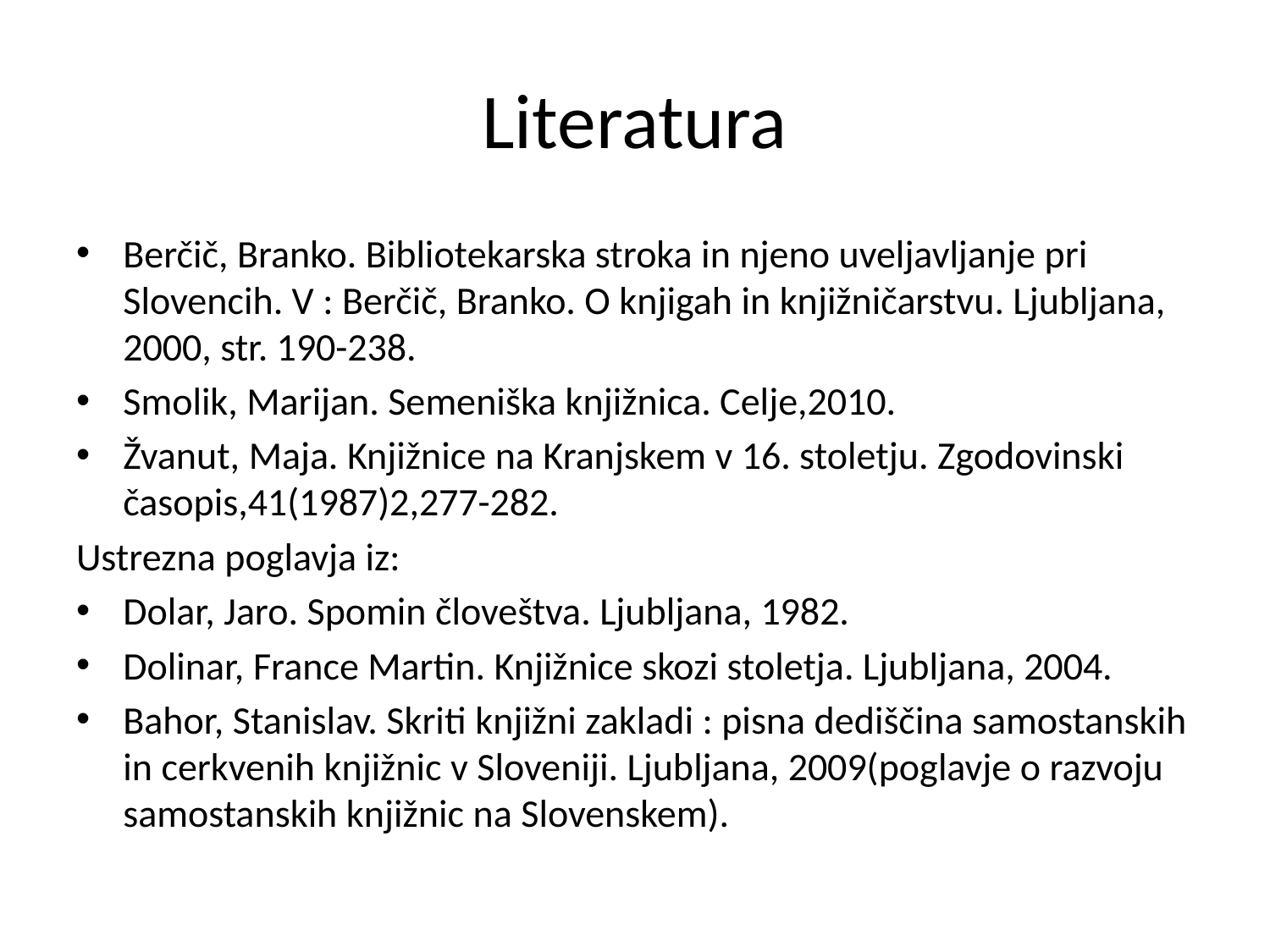

# Literatura
Berčič, Branko. Bibliotekarska stroka in njeno uveljavljanje pri Slovencih. V : Berčič, Branko. O knjigah in knjižničarstvu. Ljubljana, 2000, str. 190-238.
Smolik, Marijan. Semeniška knjižnica. Celje,2010.
Žvanut, Maja. Knjižnice na Kranjskem v 16. stoletju. Zgodovinski časopis,41(1987)2,277-282.
Ustrezna poglavja iz:
Dolar, Jaro. Spomin človeštva. Ljubljana, 1982.
Dolinar, France Martin. Knjižnice skozi stoletja. Ljubljana, 2004.
Bahor, Stanislav. Skriti knjižni zakladi : pisna dediščina samostanskih in cerkvenih knjižnic v Sloveniji. Ljubljana, 2009(poglavje o razvoju samostanskih knjižnic na Slovenskem).